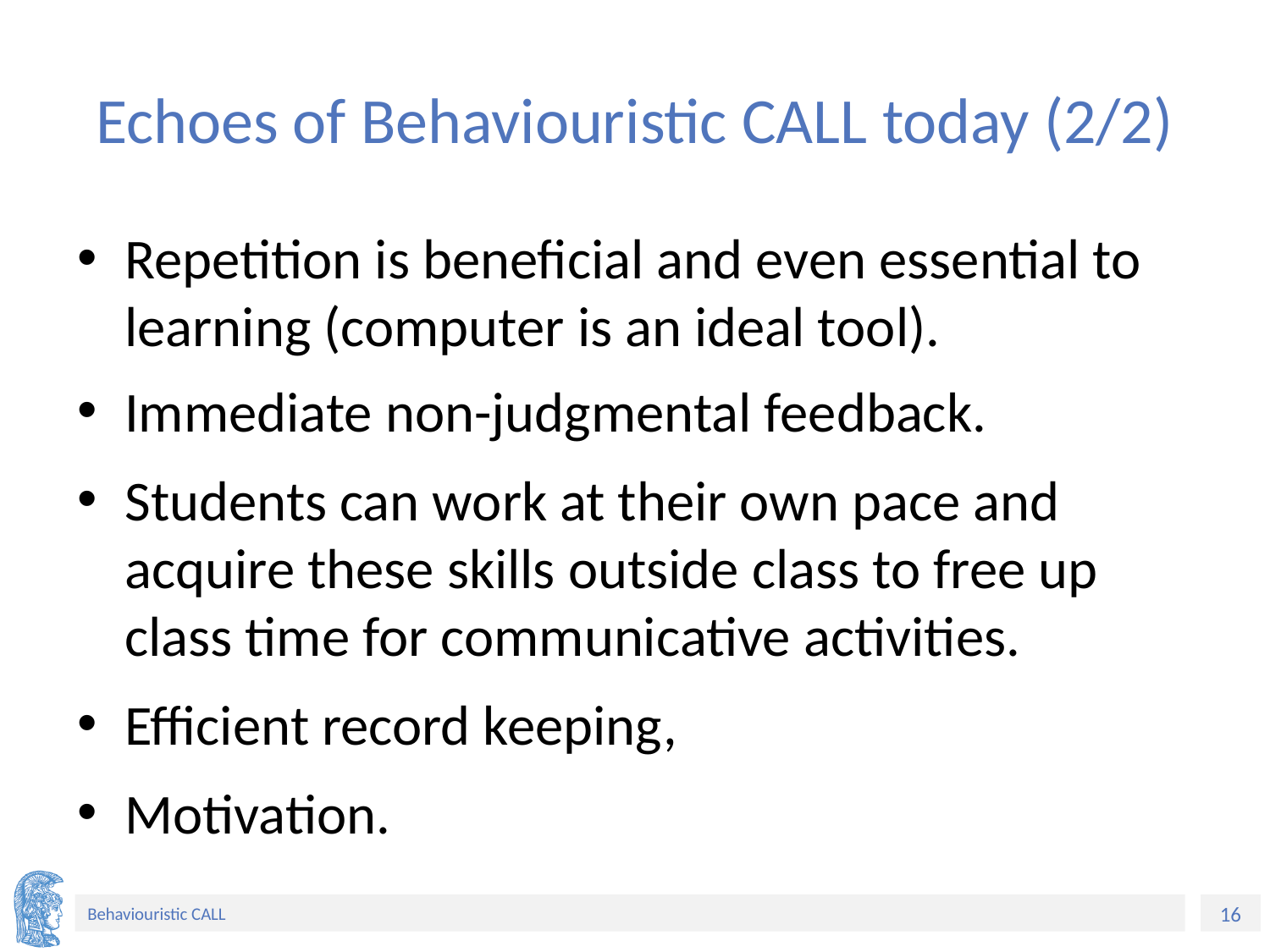

# Echoes of Behaviouristic CALL today (2/2)
Repetition is beneficial and even essential to learning (computer is an ideal tool).
Immediate non-judgmental feedback.
Students can work at their own pace and acquire these skills outside class to free up class time for communicative activities.
Efficient record keeping,
Motivation.